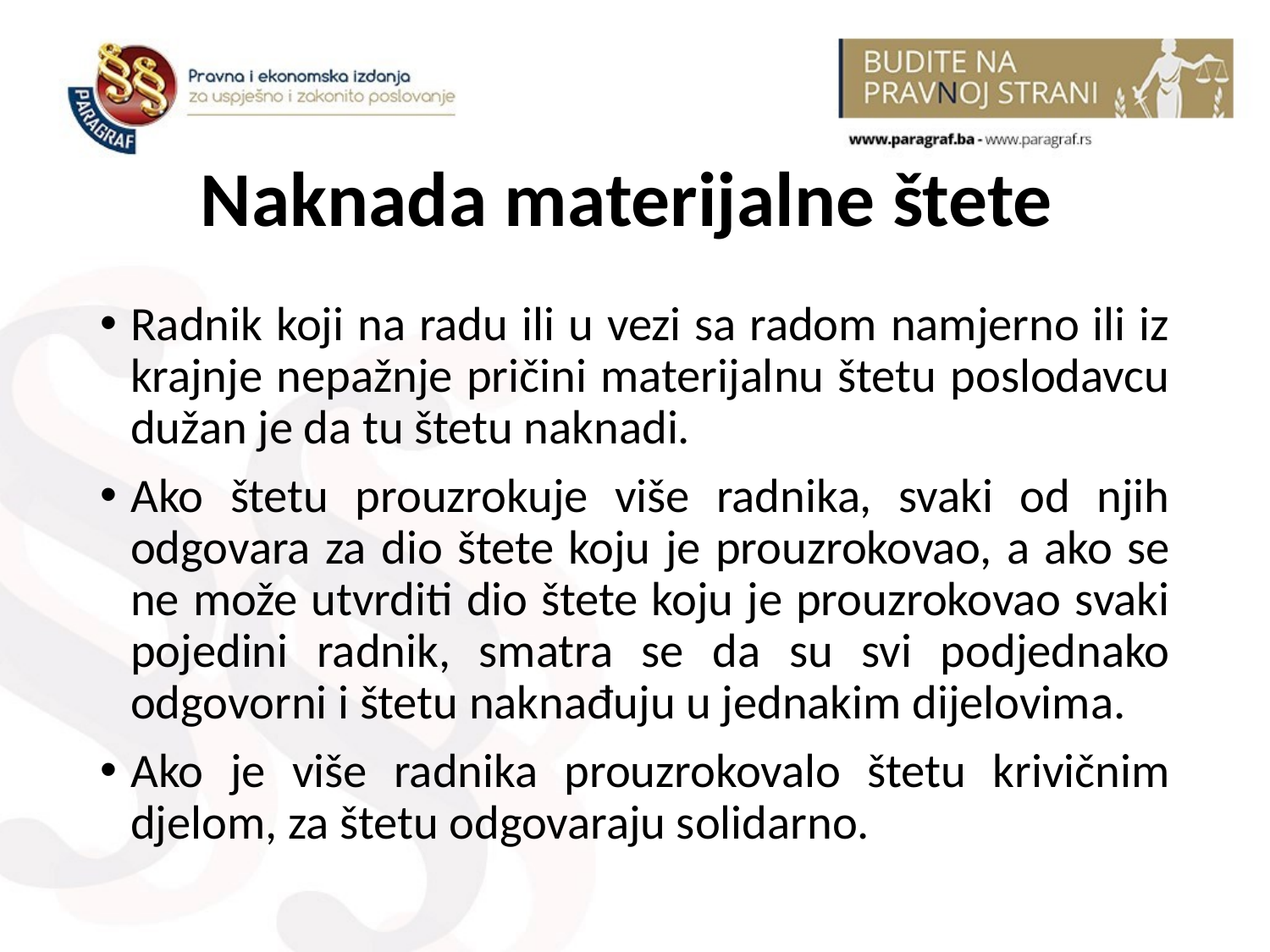

# Naknada materijalne štete
Radnik koji na radu ili u vezi sa radom namjerno ili iz krajnje nepažnje pričini materijalnu štetu poslodavcu dužan je da tu štetu naknadi.
Ako štetu prouzrokuje više radnika, svaki od njih odgovara za dio štete koju je prouzrokovao, a ako se ne može utvrditi dio štete koju je prouzrokovao svaki pojedini radnik, smatra se da su svi podjednako odgovorni i štetu naknađuju u jednakim dijelovima.
Ako je više radnika prouzrokovalo štetu krivičnim djelom, za štetu odgovaraju solidarno.